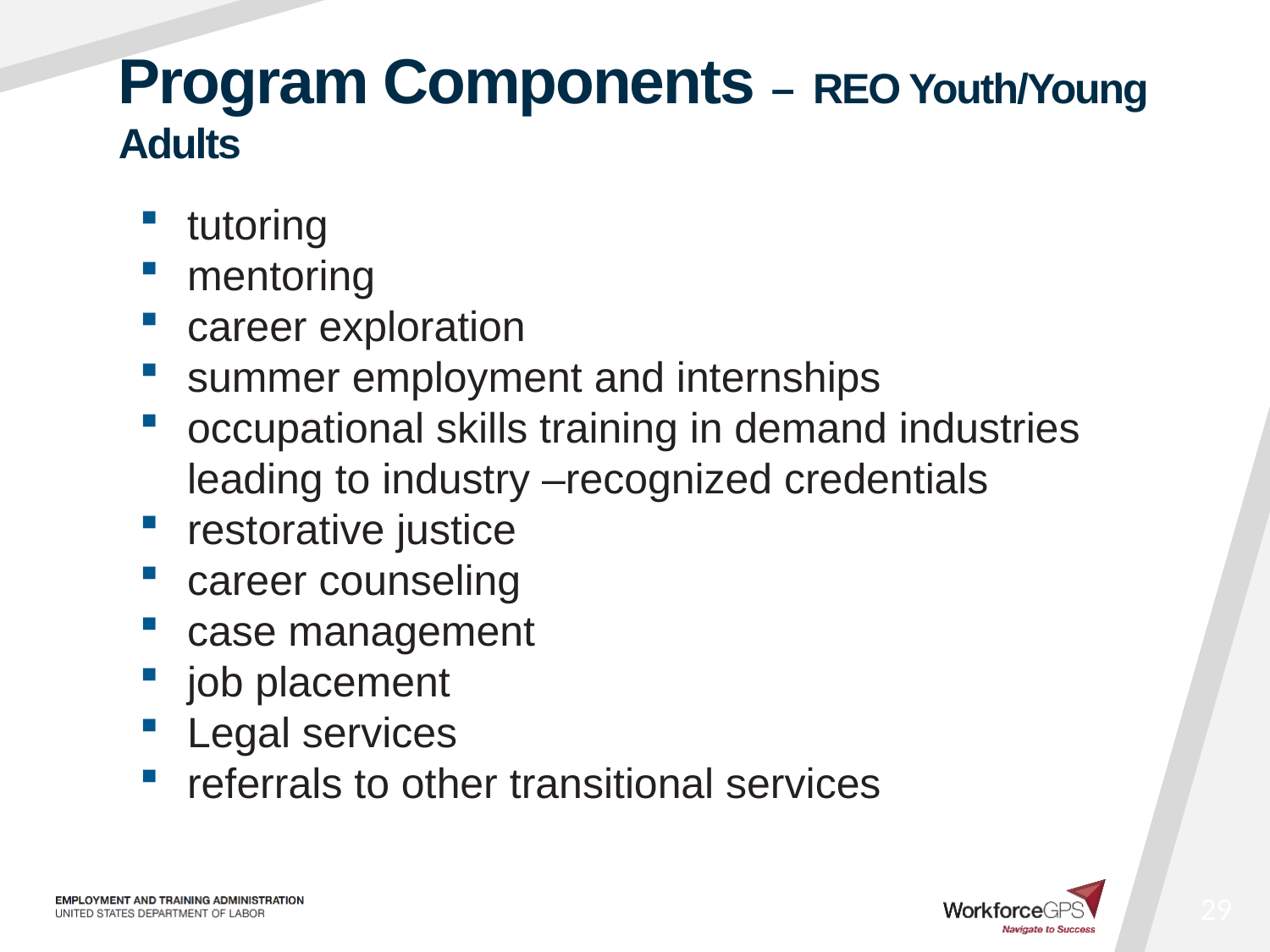

Program Components –  REO Youth/Young Adults
tutoring
mentoring
career exploration
summer employment and internships
occupational skills training in demand industries leading to industry –recognized credentials
restorative justice
career counseling
case management
job placement
Legal services
referrals to other transitional services
29